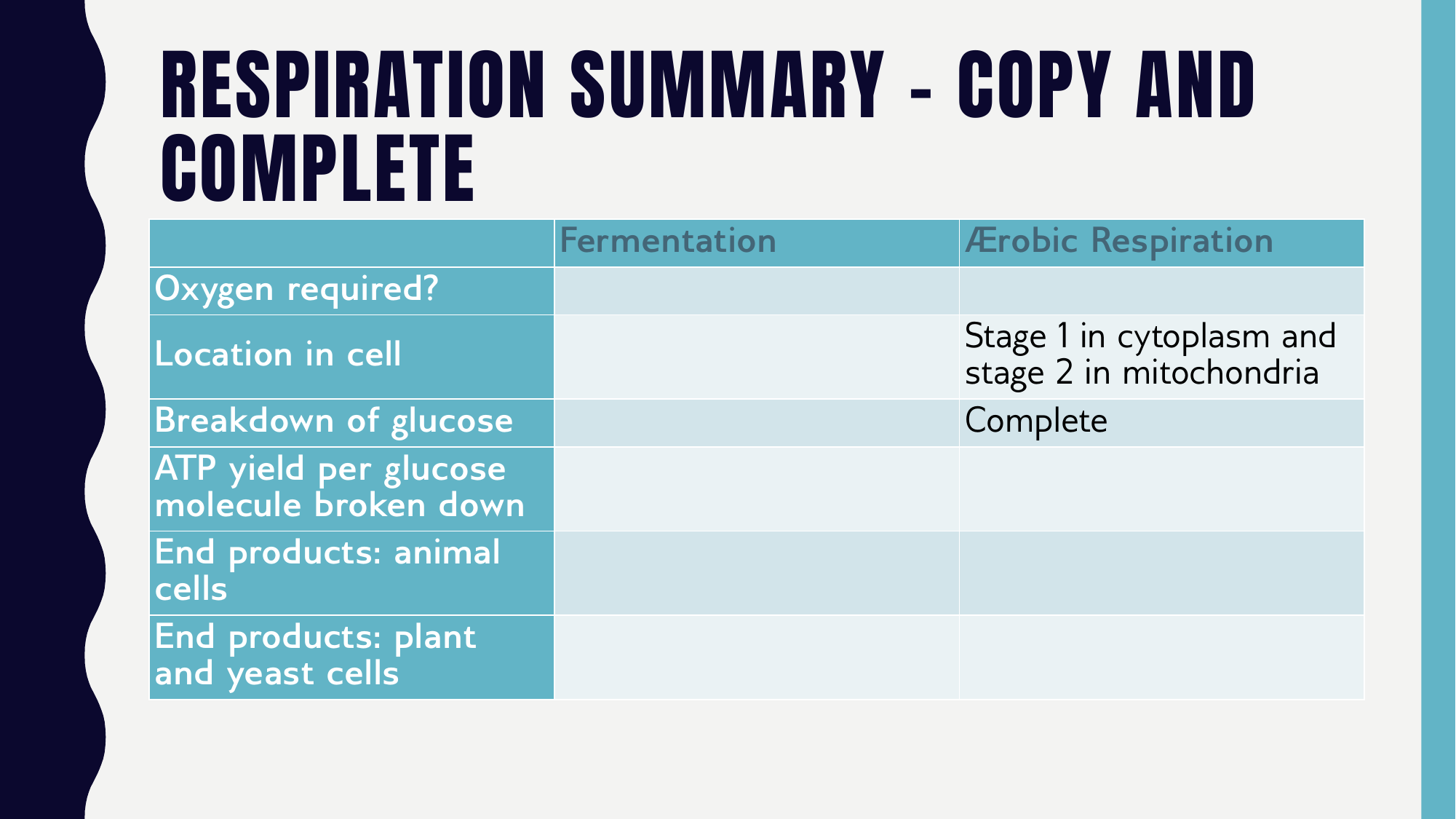

# Respiration summary – copy and complete
|  | Fermentation | Aerobic Respiration |
| --- | --- | --- |
| Oxygen required? |  |  |
| Location in cell |  | Stage 1 in cytoplasm and stage 2 in mitochondria |
| Breakdown of glucose |  | Complete |
| ATP yield per glucose molecule broken down |  |  |
| End products: animal cells |  |  |
| End products: plant and yeast cells |  |  |